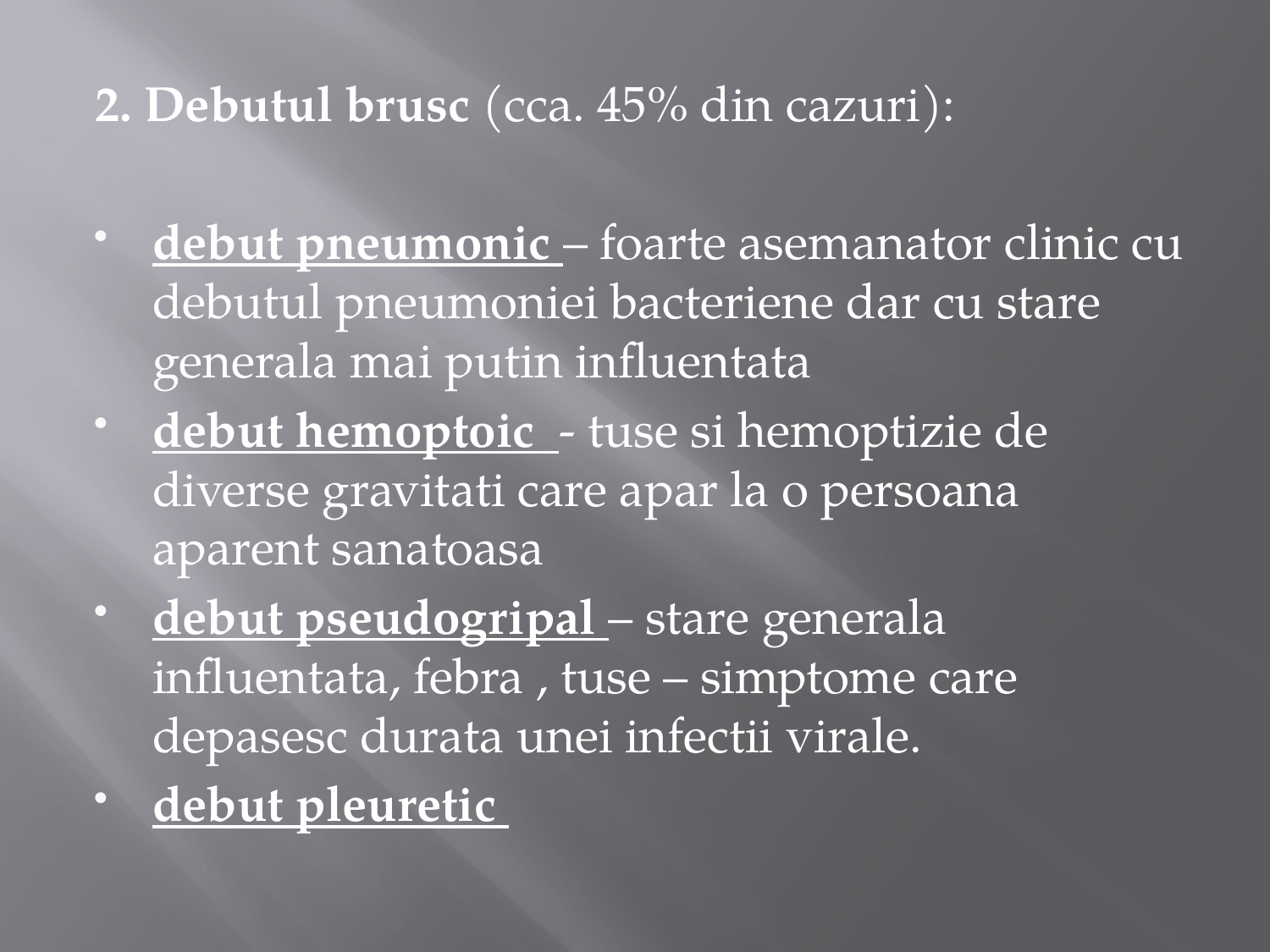

2. Debutul brusc (cca. 45% din cazuri):

debut pneumonic – foarte asemanator clinic cu debutul pneumoniei bacteriene dar cu stare generala mai putin influentata
debut hemoptoic  - tuse si hemoptizie de diverse gravitati care apar la o persoana aparent sanatoasa
debut pseudogripal – stare generala influentata, febra , tuse – simptome care depasesc durata unei infectii virale.
debut pleuretic